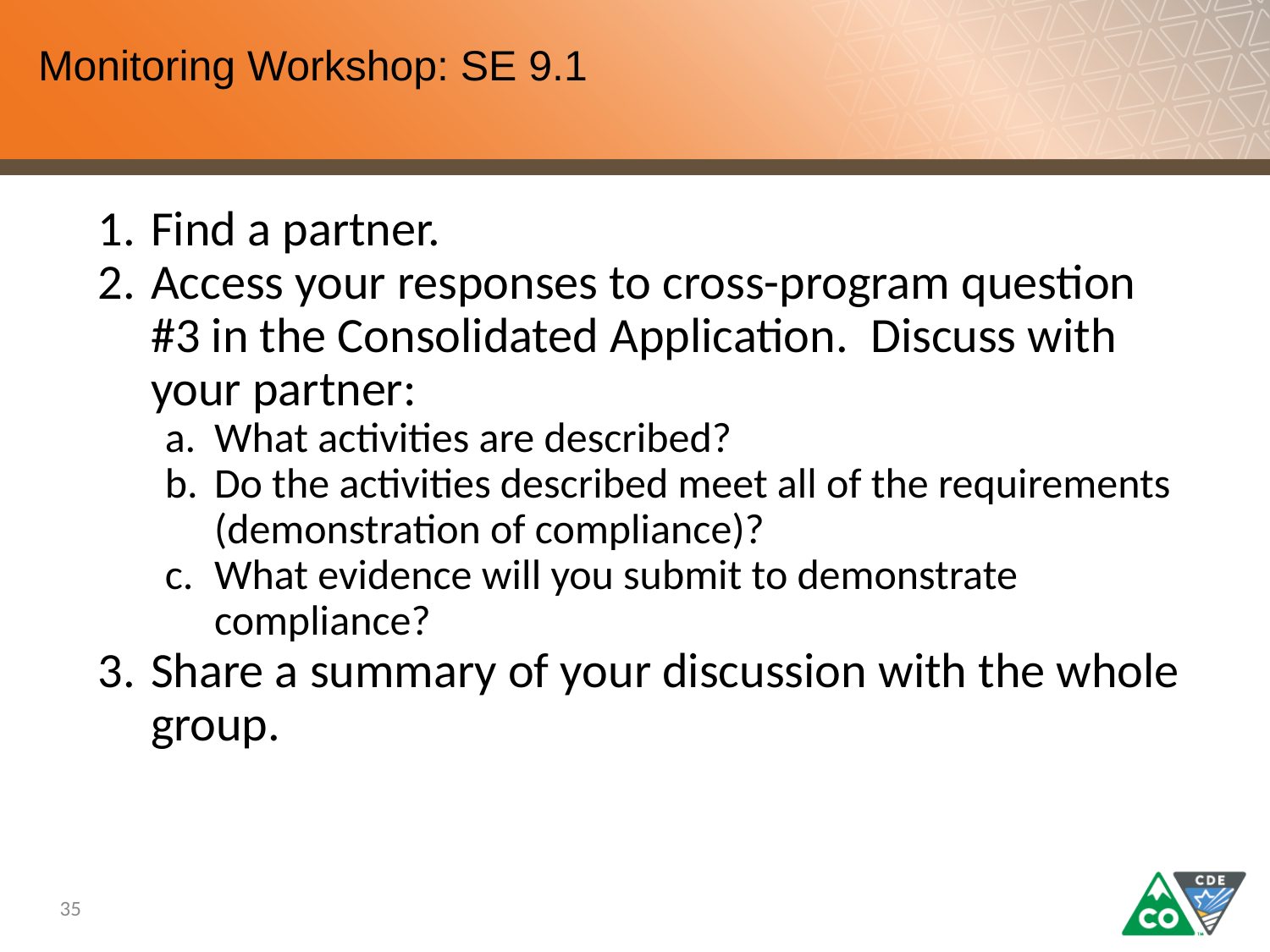

# Monitoring Workshop: SE 9.1
Find a partner.
Access your responses to cross-program question #3 in the Consolidated Application.  Discuss with your partner:
What activities are described?
Do the activities described meet all of the requirements (demonstration of compliance)?
What evidence will you submit to demonstrate compliance?
Share a summary of your discussion with the whole group.
35